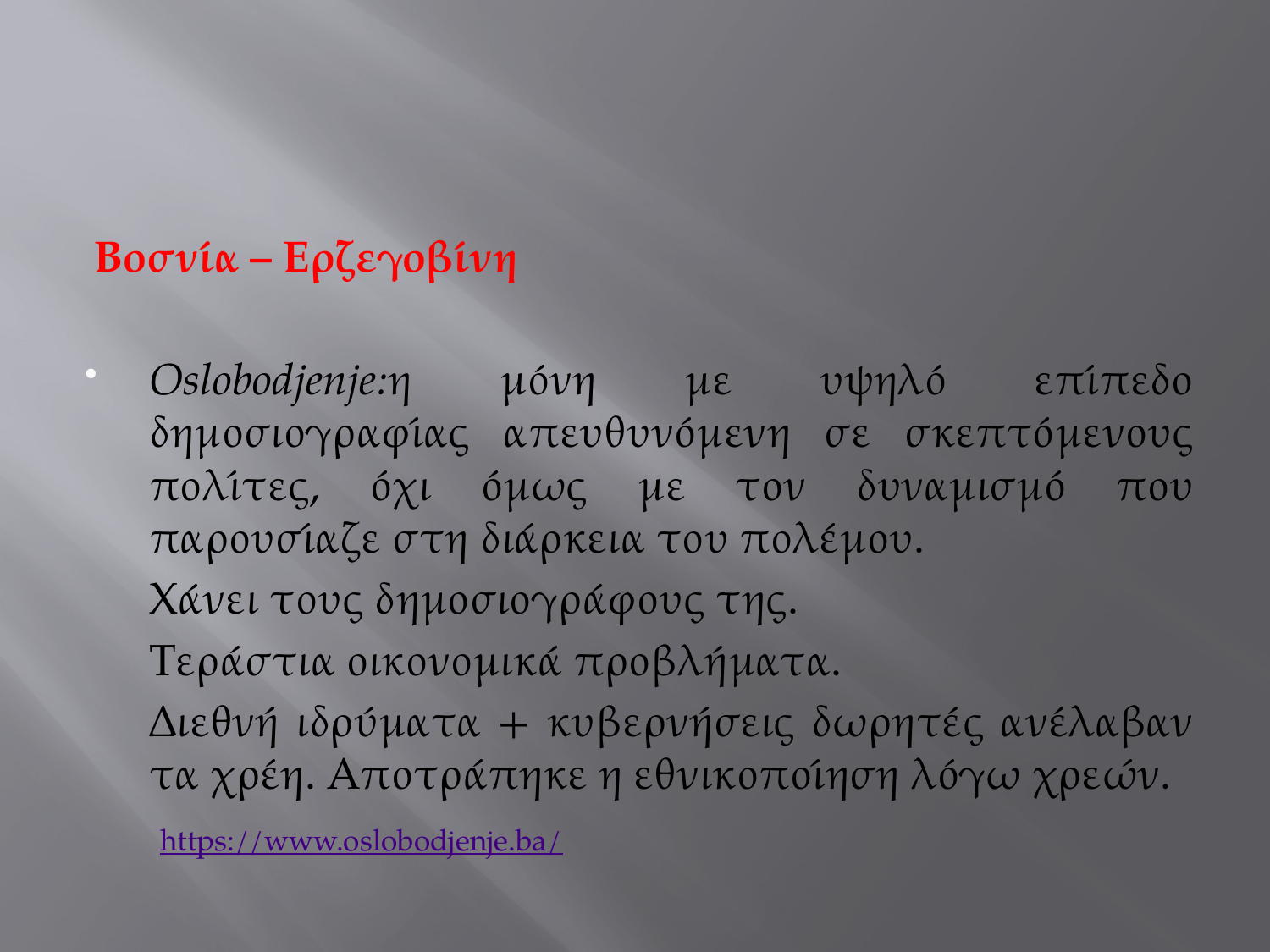

#
Βοσνία – Ερζεγοβίνη

Oslobodjenje:η μόνη με υψηλό επίπεδο δημοσιογραφίας απευθυνόμενη σε σκεπτόμενους πολίτες, όχι όμως με τον δυναμισμό που παρουσίαζε στη διάρκεια του πολέμου.
	Χάνει τους δημοσιογράφους της.
	Τεράστια οικονομικά προβλήματα.
	Διεθνή ιδρύματα + κυβερνήσεις δωρητές ανέλαβαν τα χρέη. Αποτράπηκε η εθνικοποίηση λόγω χρεών.
	 https://www.oslobodjenje.ba/